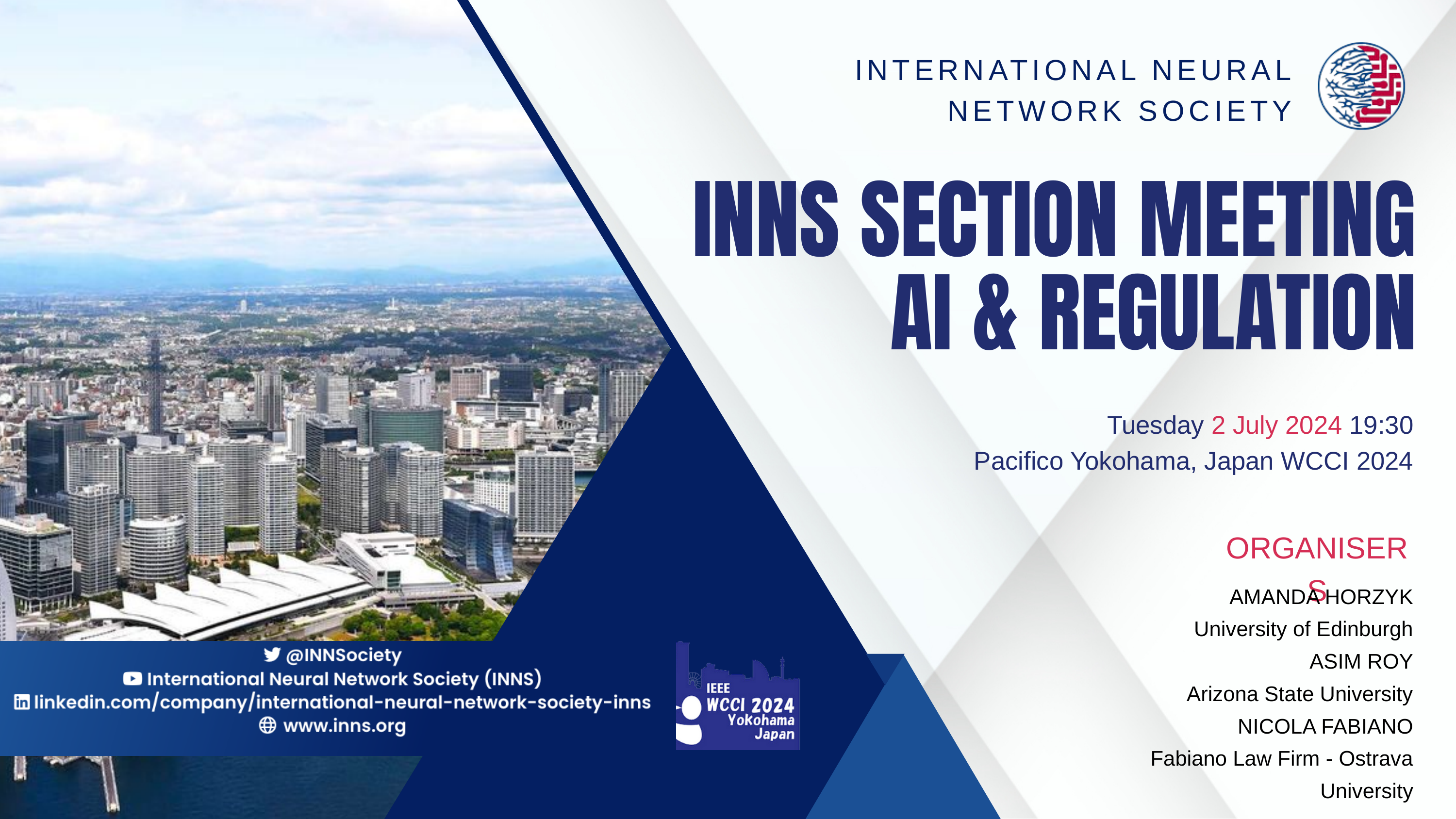

INTERNATIONAL NEURAL
NETWORK SOCIETY

INNS SECTION MEETING
AI & REGULATION

Tuesday 2 July 2024 19:30
Pacifico Yokohama, Japan WCCI 2024
ORGANISERS
AMANDA HORZYK
University of Edinburgh
ASIM ROY
Arizona State University
NICOLA FABIANO
Fabiano Law Firm - Ostrava University